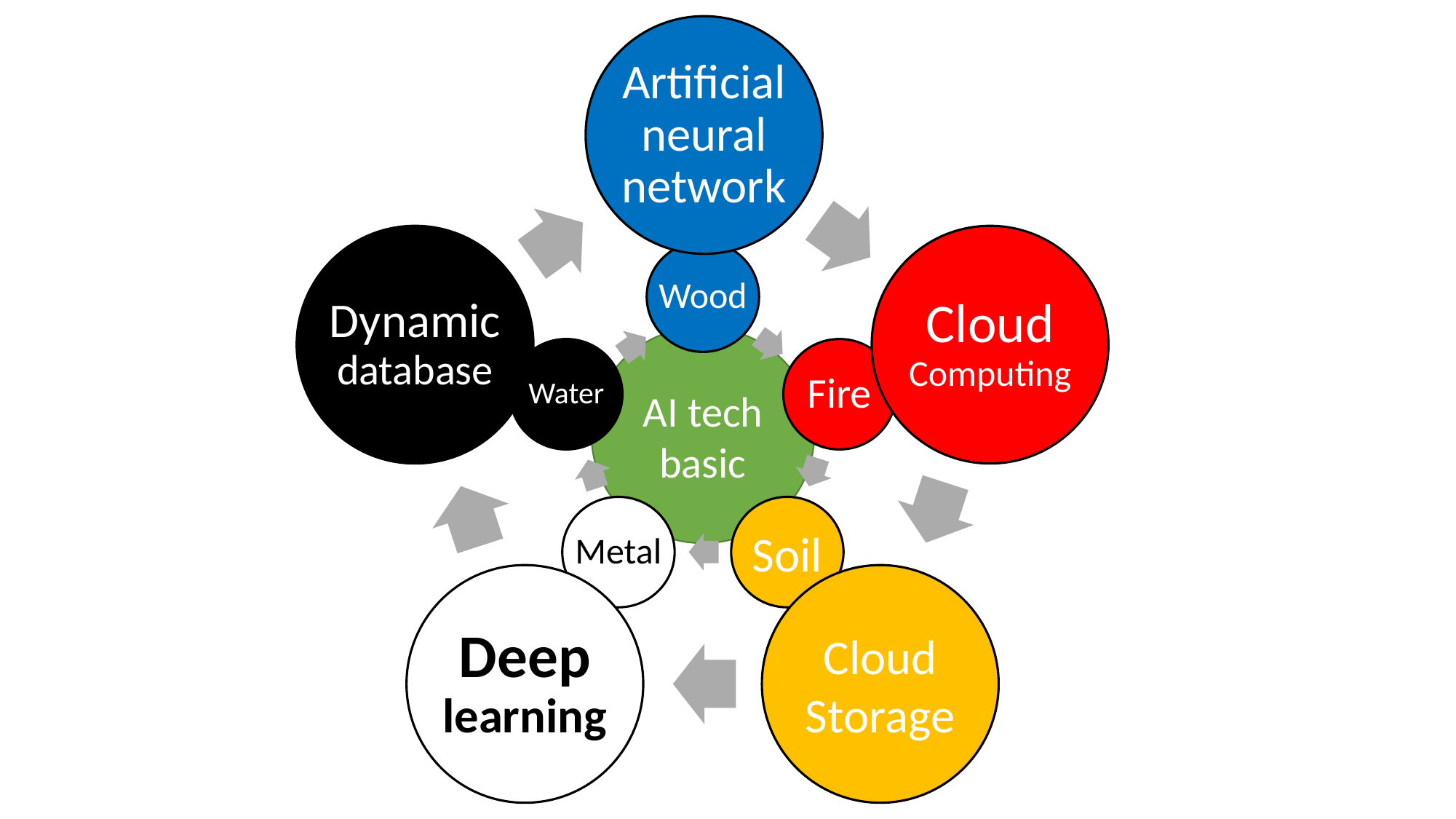

Artificial neural network

Dynamic database
Cloud Computing

Deep learning
Cloud Storage

Wood

Water
Fire

Metal
Soil

AI tech basic